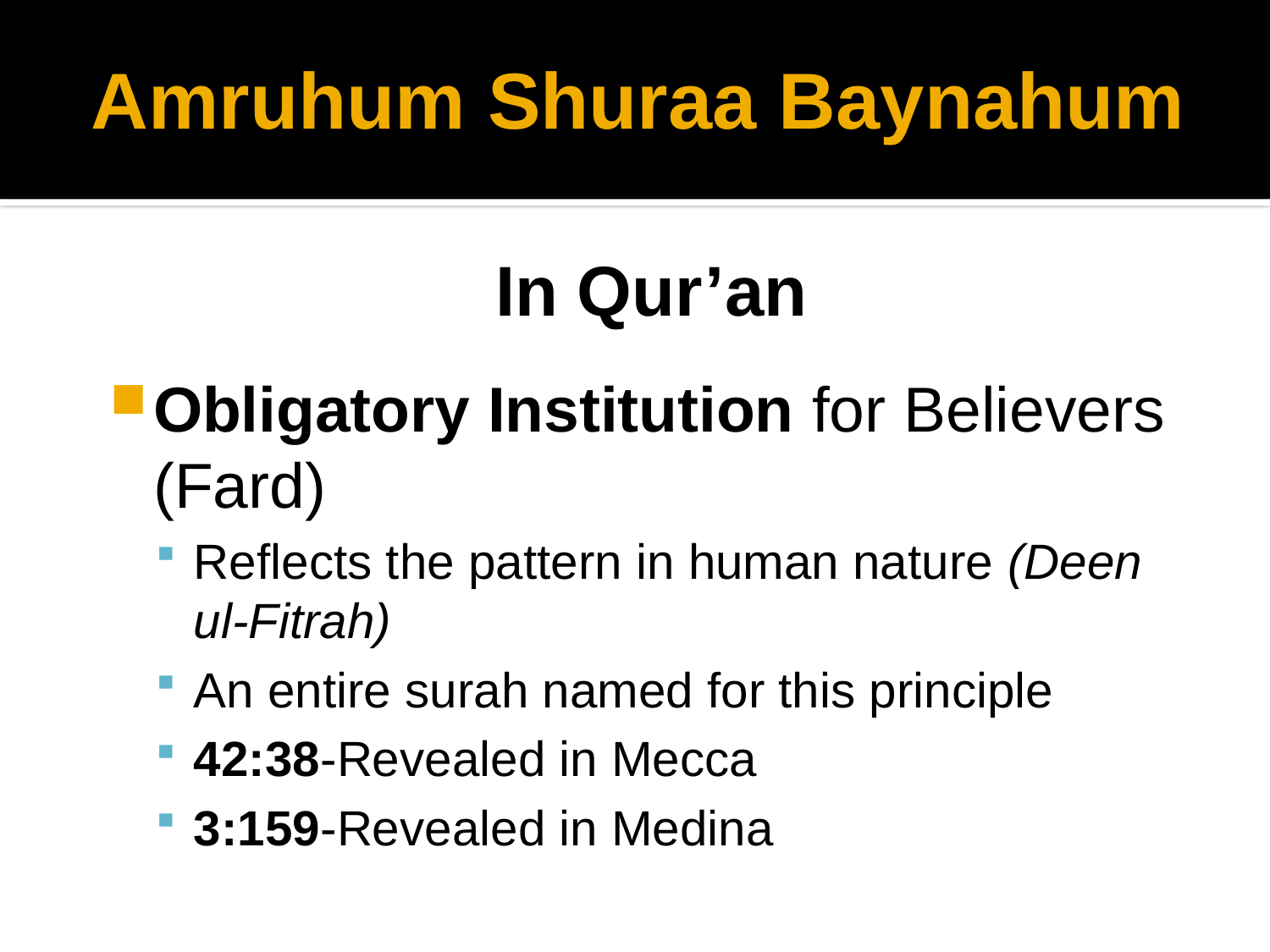

# Amruhum Shuraa Baynahum
In Qur’an

Obligatory Institution for Believers (Fard)
Reflects the pattern in human nature (Deen ul-Fitrah)
An entire surah named for this principle
42:38-Revealed in Mecca
3:159-Revealed in Medina